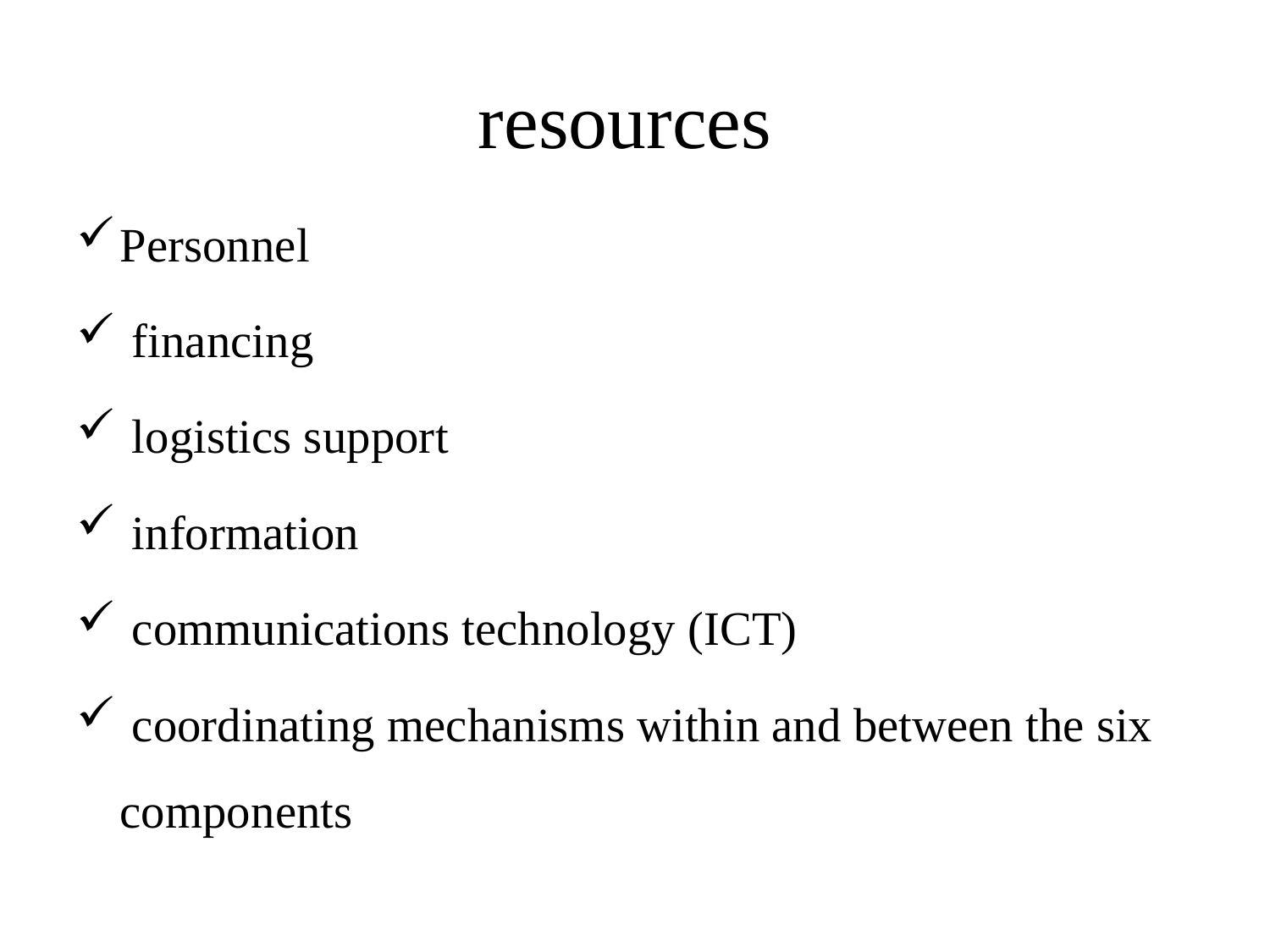

# resources
Personnel
 financing
 logistics support
 information
 communications technology (ICT)
 coordinating mechanisms within and between the six components